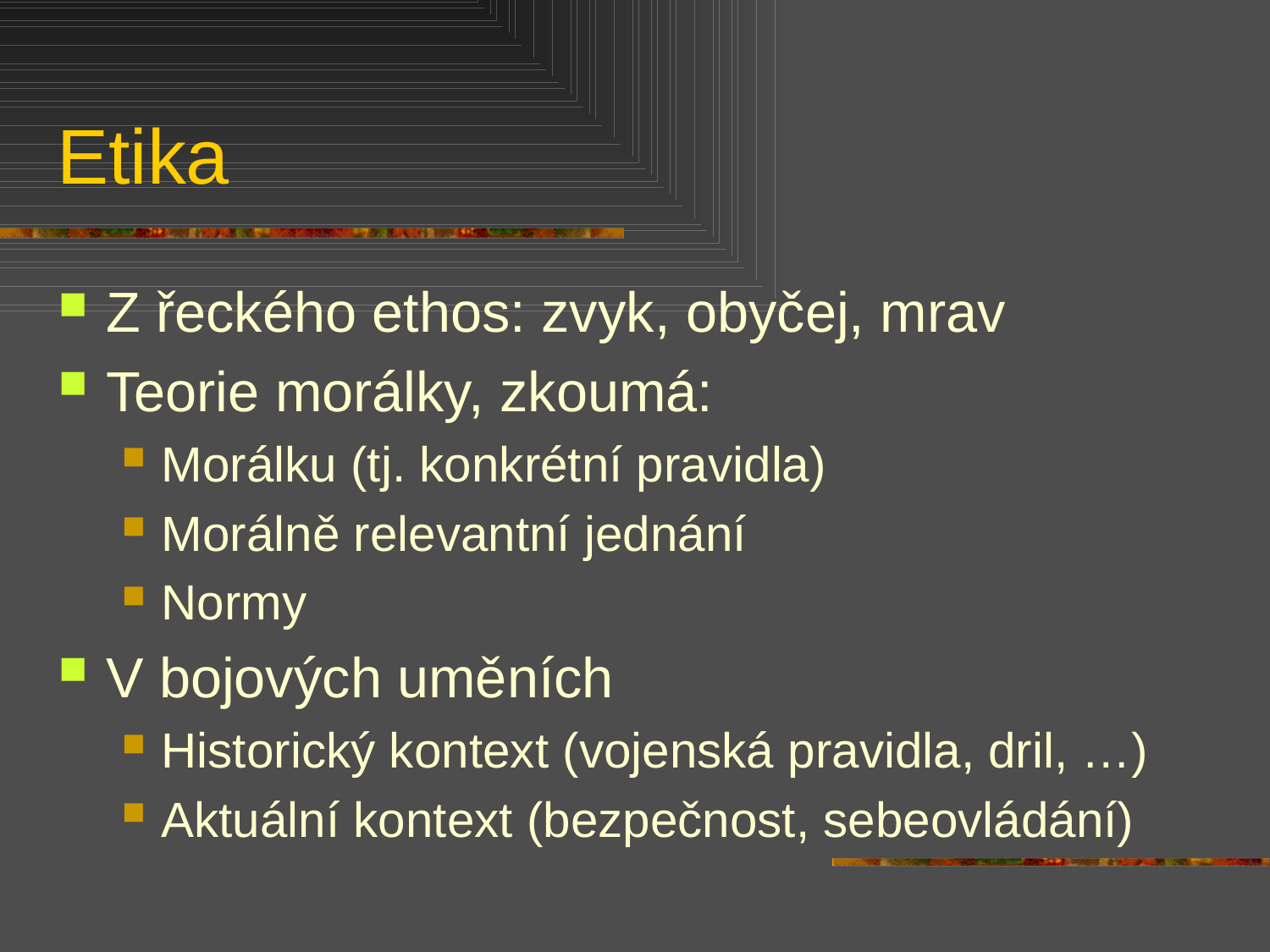

# Etika
Z řeckého ethos: zvyk, obyčej, mrav
Teorie morálky, zkoumá:
Morálku (tj. konkrétní pravidla)
Morálně relevantní jednání
Normy
V bojových uměních
Historický kontext (vojenská pravidla, dril, …)
Aktuální kontext (bezpečnost, sebeovládání)